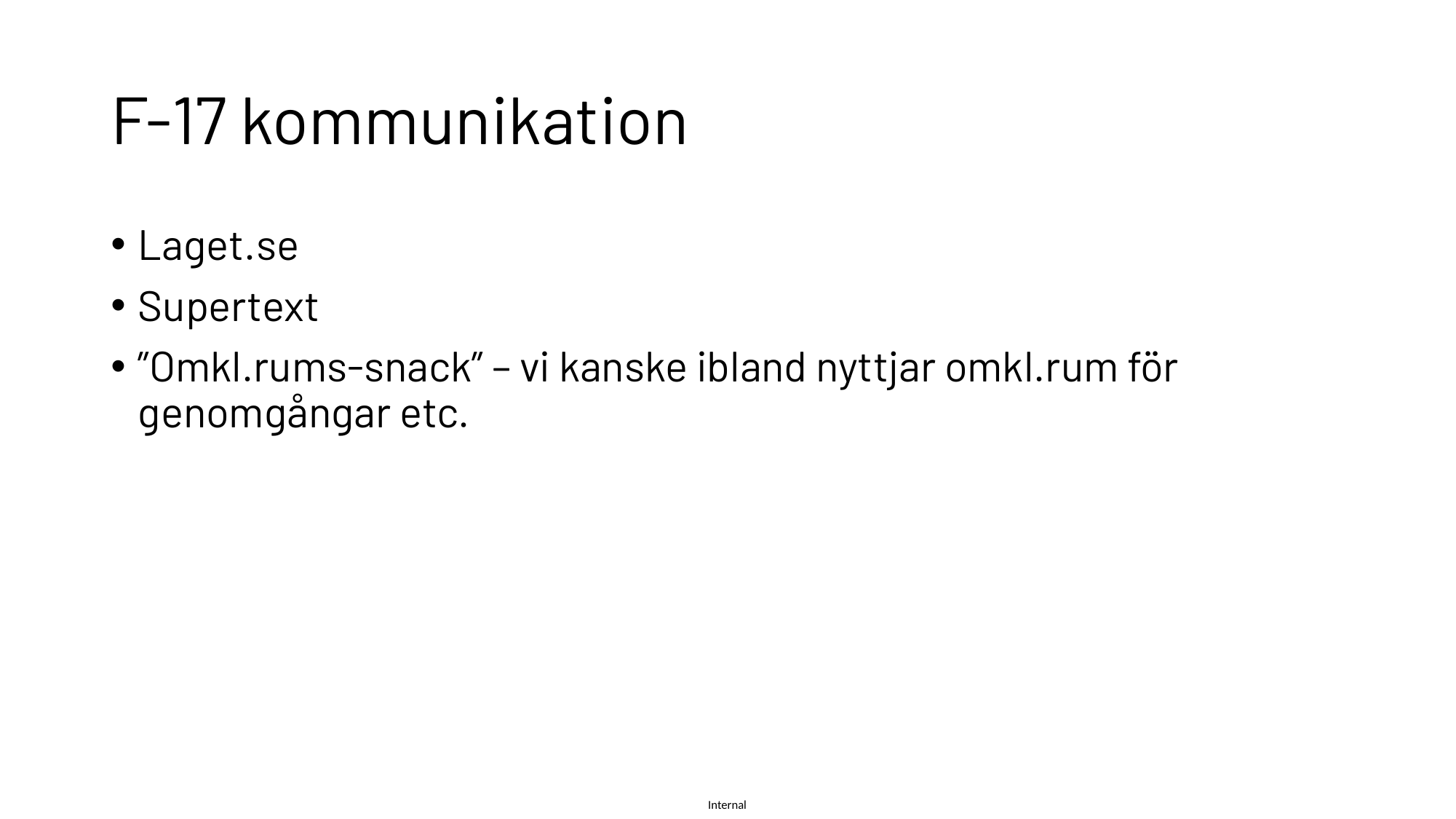

# F-17 kommunikation
Laget.se
Supertext
”Omkl.rums-snack” – vi kanske ibland nyttjar omkl.rum för genomgångar etc.